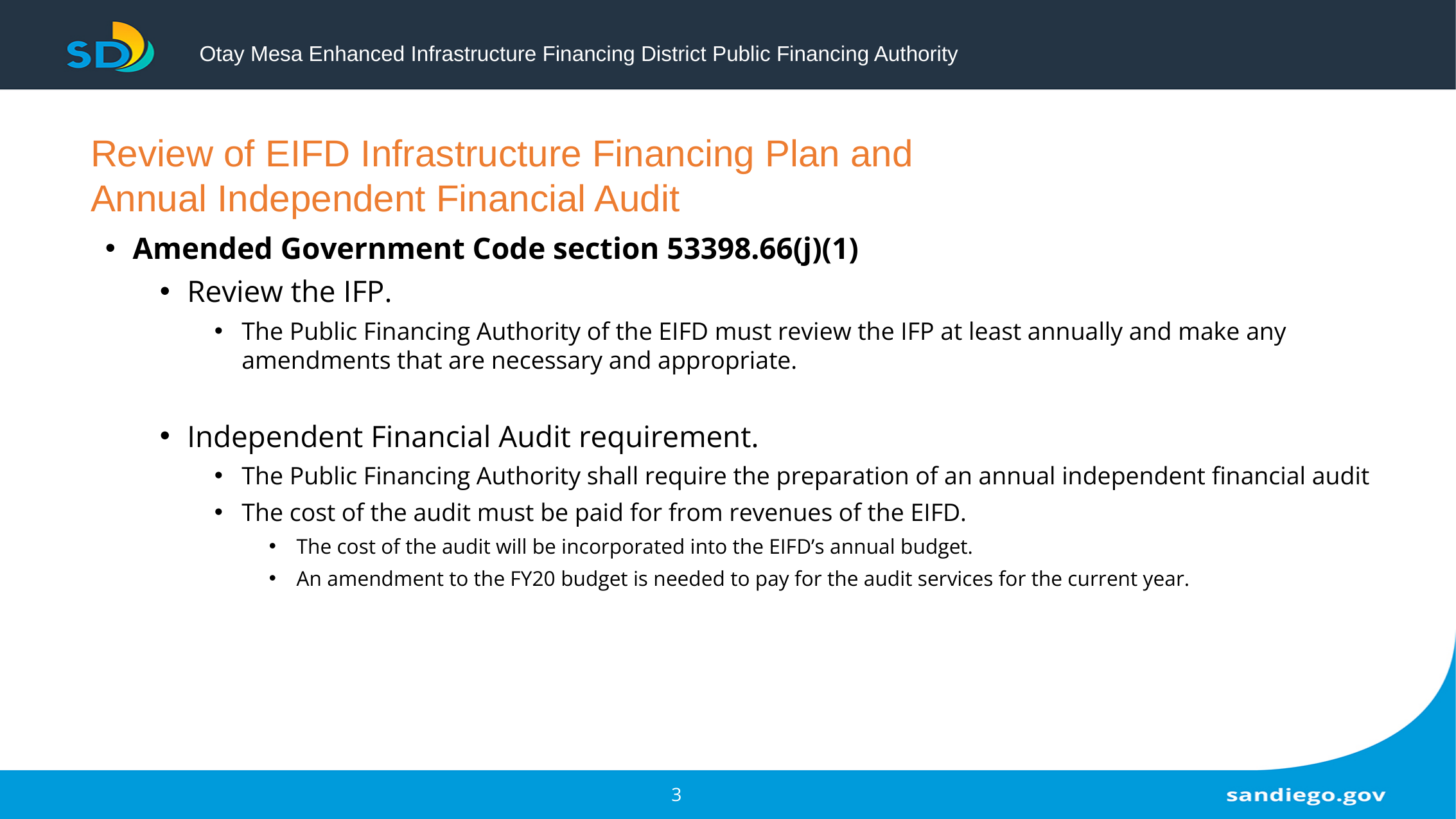

# Otay Mesa Enhanced Infrastructure Financing District Public Financing Authority
Review of EIFD Infrastructure Financing Plan and Annual Independent Financial Audit
Amended Government Code section 53398.66(j)(1)
Review the IFP.
The Public Financing Authority of the EIFD must review the IFP at least annually and make any amendments that are necessary and appropriate.

Independent Financial Audit requirement.
The Public Financing Authority shall require the preparation of an annual independent financial audit
The cost of the audit must be paid for from revenues of the EIFD.
The cost of the audit will be incorporated into the EIFD’s annual budget.
An amendment to the FY20 budget is needed to pay for the audit services for the current year.

3